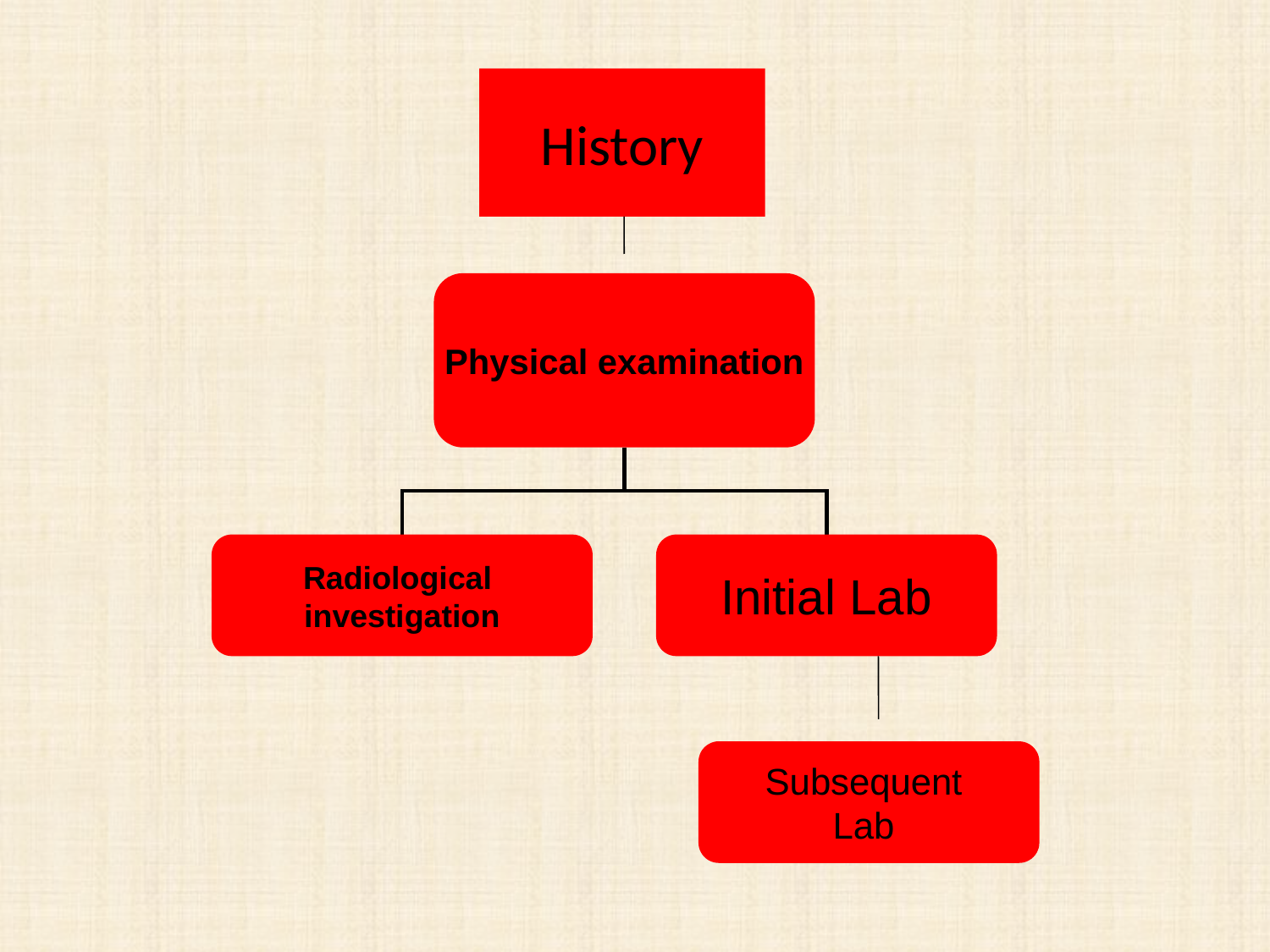

# History

Physical examination
Radiological
investigation
Initial Lab

Subsequent
Lab